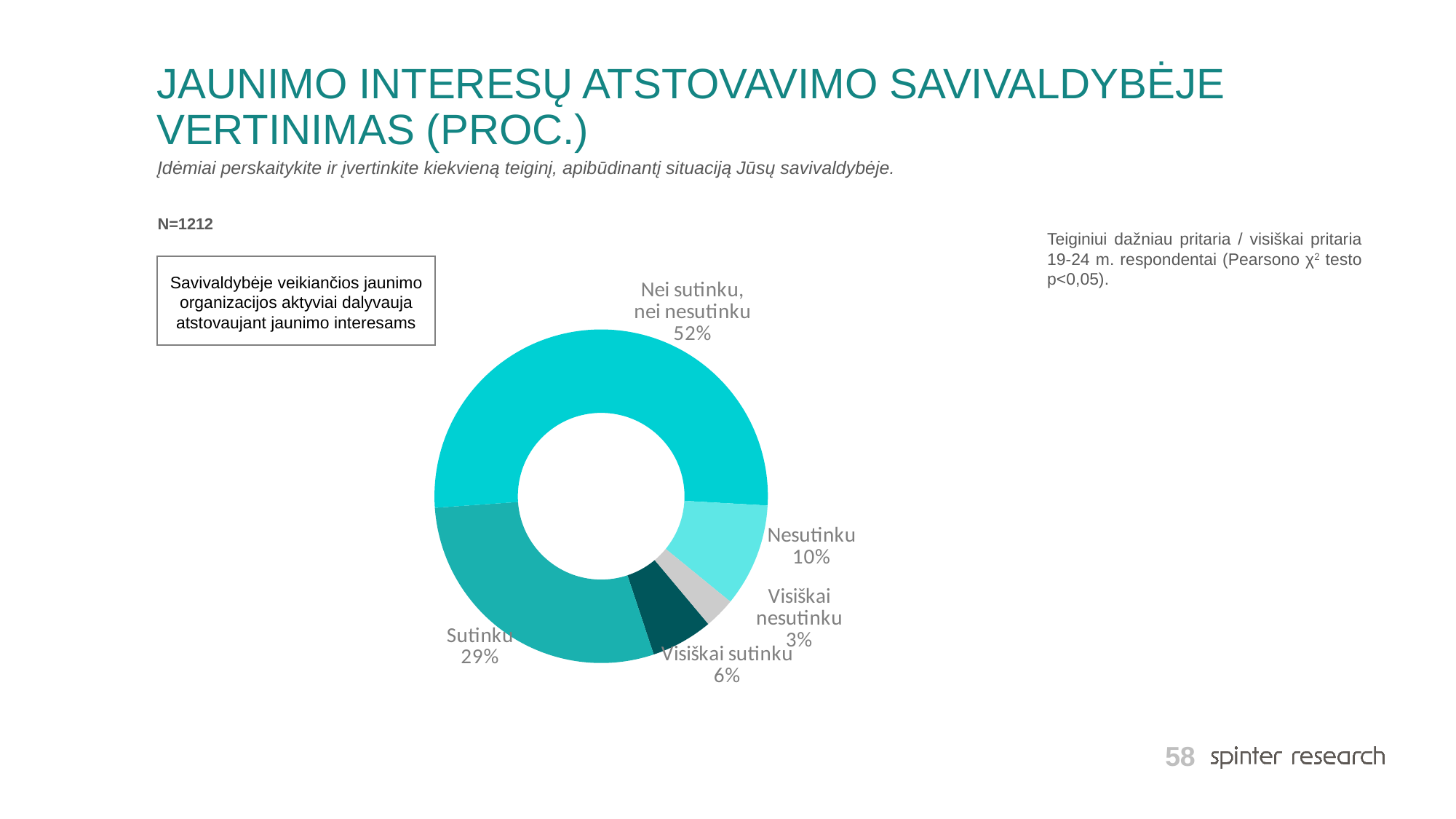

# JAUNIMO INTERESŲ ATSTOVAVIMO SAVIVALDYBĖJE VERTINIMAS (PROC.)
Įdėmiai perskaitykite ir įvertinkite kiekvieną teiginį, apibūdinantį situaciją Jūsų savivaldybėje.
N=1212
Teiginiui dažniau pritaria / visiškai pritaria 19-24 m. respondentai (Pearsono χ2 testo p<0,05).

### Chart

| Category | Series 1 |
|---|---|
| Visiškai sutinku | 6.0 |
| Sutinku | 29.0 |
| Nei sutinku, nei nesutinku | 52.0 |
| Nesutinku | 10.0 |
| Visiškai nesutinku | 3.0 |
Savivaldybėje veikiančios jaunimo organizacijos aktyviai dalyvauja atstovaujant jaunimo interesams